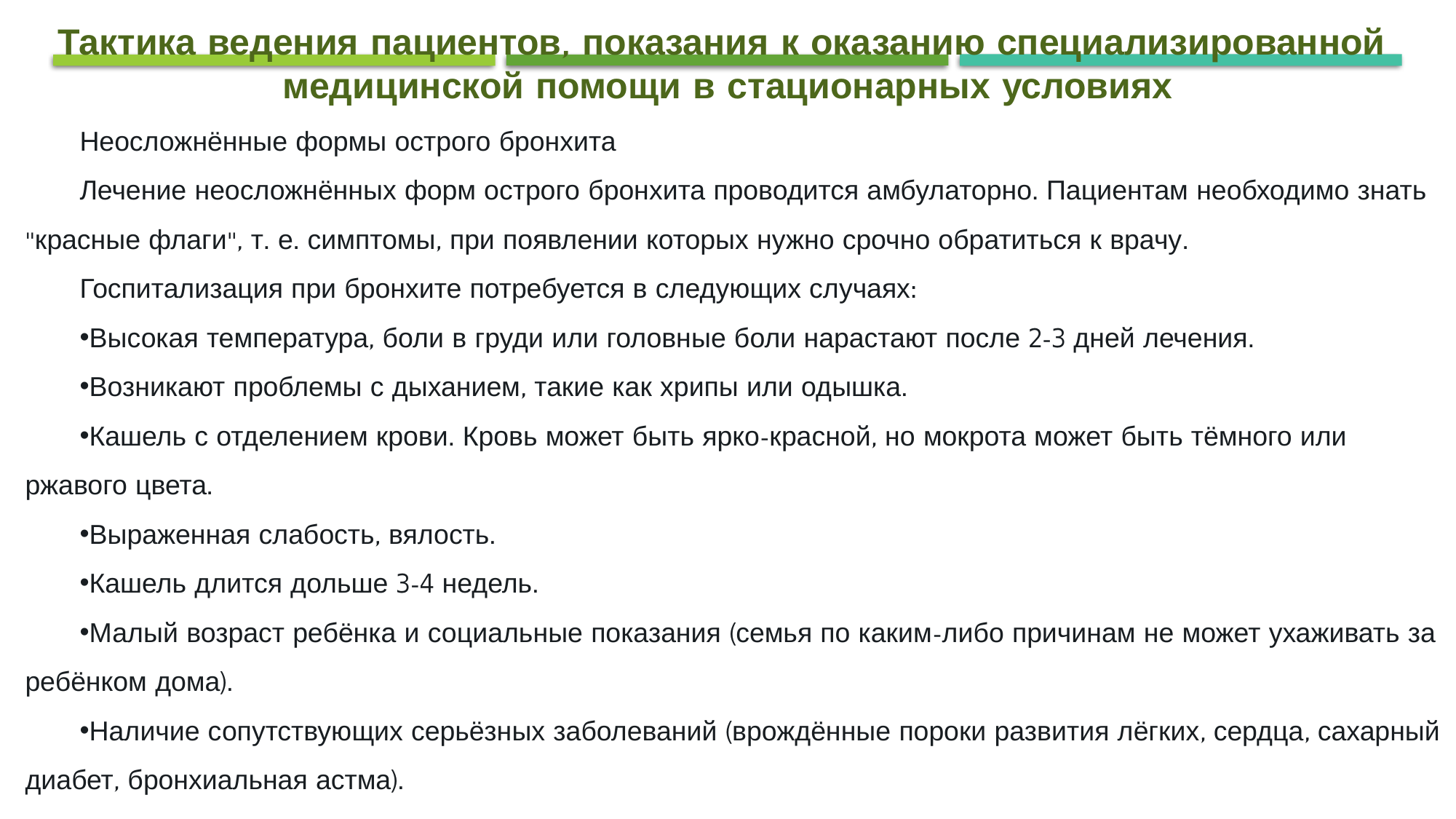

Тактика ведения пациентов, показания к оказанию специализированной
медицинской помощи в стационарных условиях
Неосложнённые формы острого бронхита
Лечение неосложнённых форм острого бронхита проводится амбулаторно. Пациентам необходимо знать "красные флаги", т. е. симптомы, при появлении которых нужно срочно обратиться к врачу.
Госпитализация при бронхите потребуется в следующих случаях:
Высокая температура, боли в груди или головные боли нарастают после 2-3 дней лечения.
Возникают проблемы с дыханием, такие как хрипы или одышка.
Кашель с отделением крови. Кровь может быть ярко-красной, но мокрота может быть тёмного или ржавого цвета.
Выраженная слабость, вялость.
Кашель длится дольше 3-4 недель.
Малый возраст ребёнка и социальные показания (семья по каким-либо причинам не может ухаживать за ребёнком дома).
Наличие сопутствующих серьёзных заболеваний (врождённые пороки развития лёгких, сердца, сахарный диабет, бронхиальная астма).